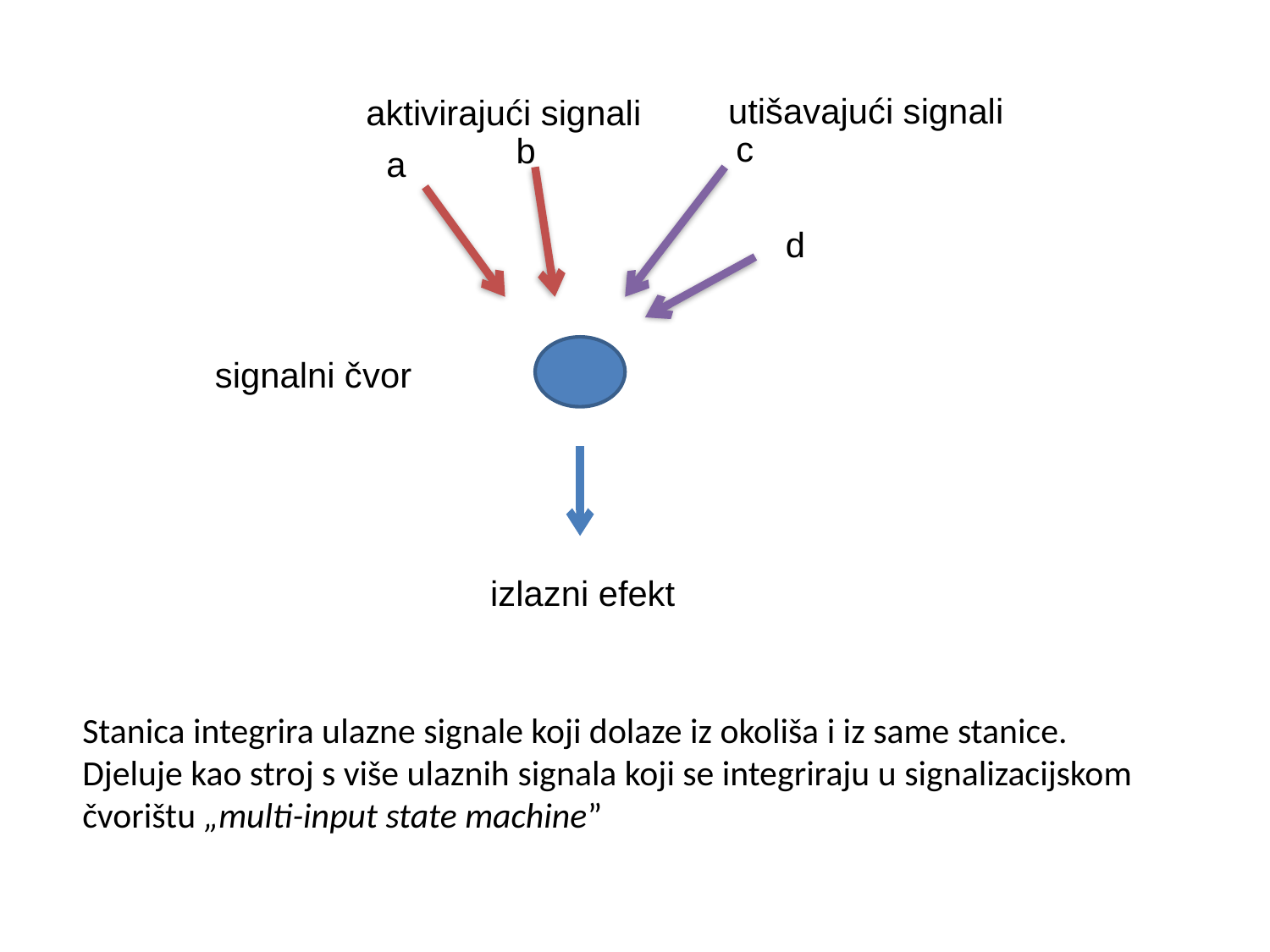

utišavajući signali
aktivirajući signali
c
b
a
d

signalni čvor
izlazni efekt

Stanica integrira ulazne signale koji dolaze iz okoliša i iz same stanice.
Djeluje kao stroj s više ulaznih signala koji se integriraju u signalizacijskom čvorištu „multi-input state machine”